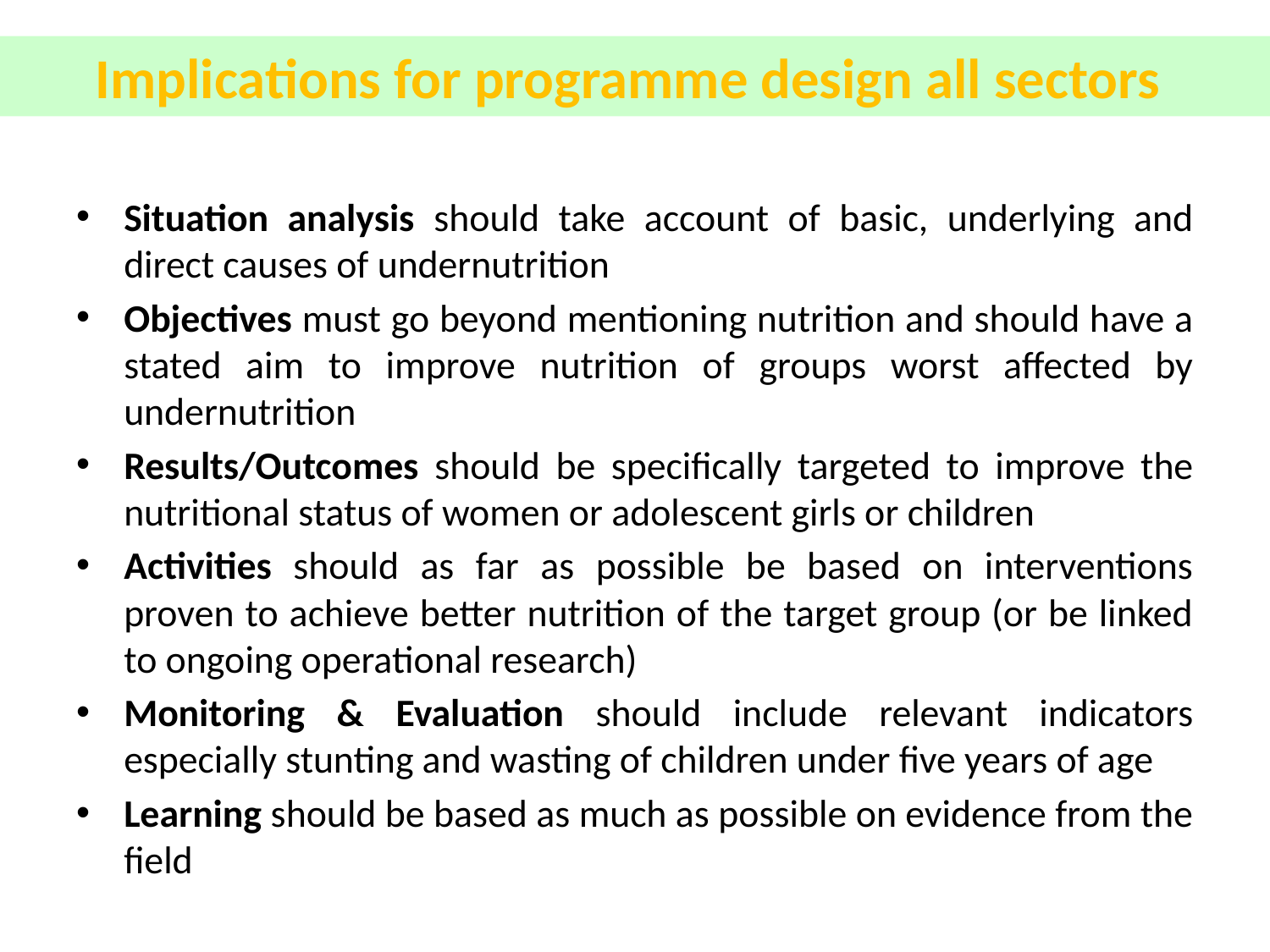

Implications for programme design all sectors
Situation analysis should take account of basic, underlying and direct causes of undernutrition
Objectives must go beyond mentioning nutrition and should have a stated aim to improve nutrition of groups worst affected by undernutrition
Results/Outcomes should be specifically targeted to improve the nutritional status of women or adolescent girls or children
Activities should as far as possible be based on interventions proven to achieve better nutrition of the target group (or be linked to ongoing operational research)
Monitoring & Evaluation should include relevant indicators especially stunting and wasting of children under five years of age
Learning should be based as much as possible on evidence from the field